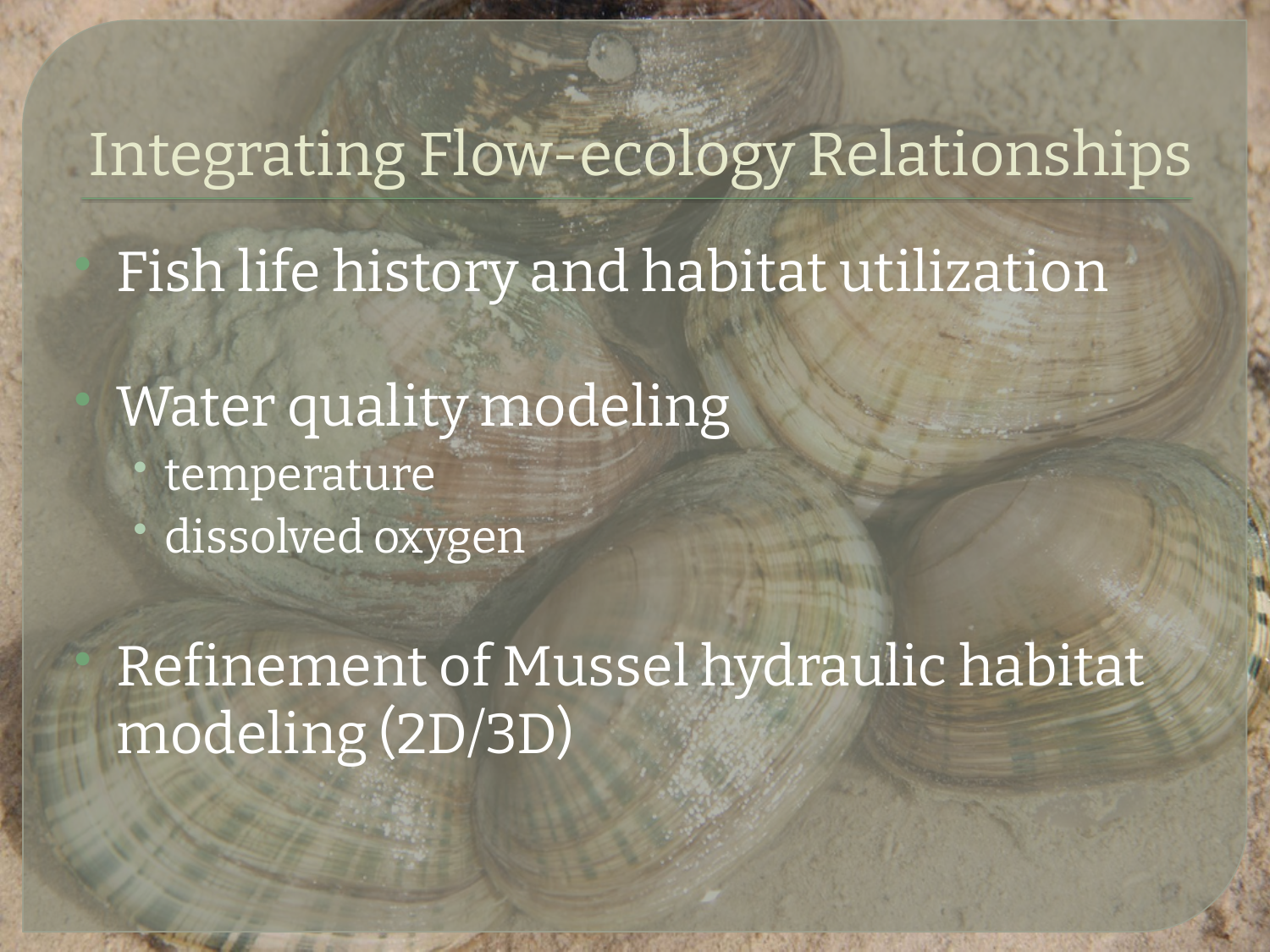

# Integrating Flow-ecology Relationships
Fish life history and habitat utilization

Water quality modeling
temperature
dissolved oxygen

Refinement of Mussel hydraulic habitat modeling (2D/3D)